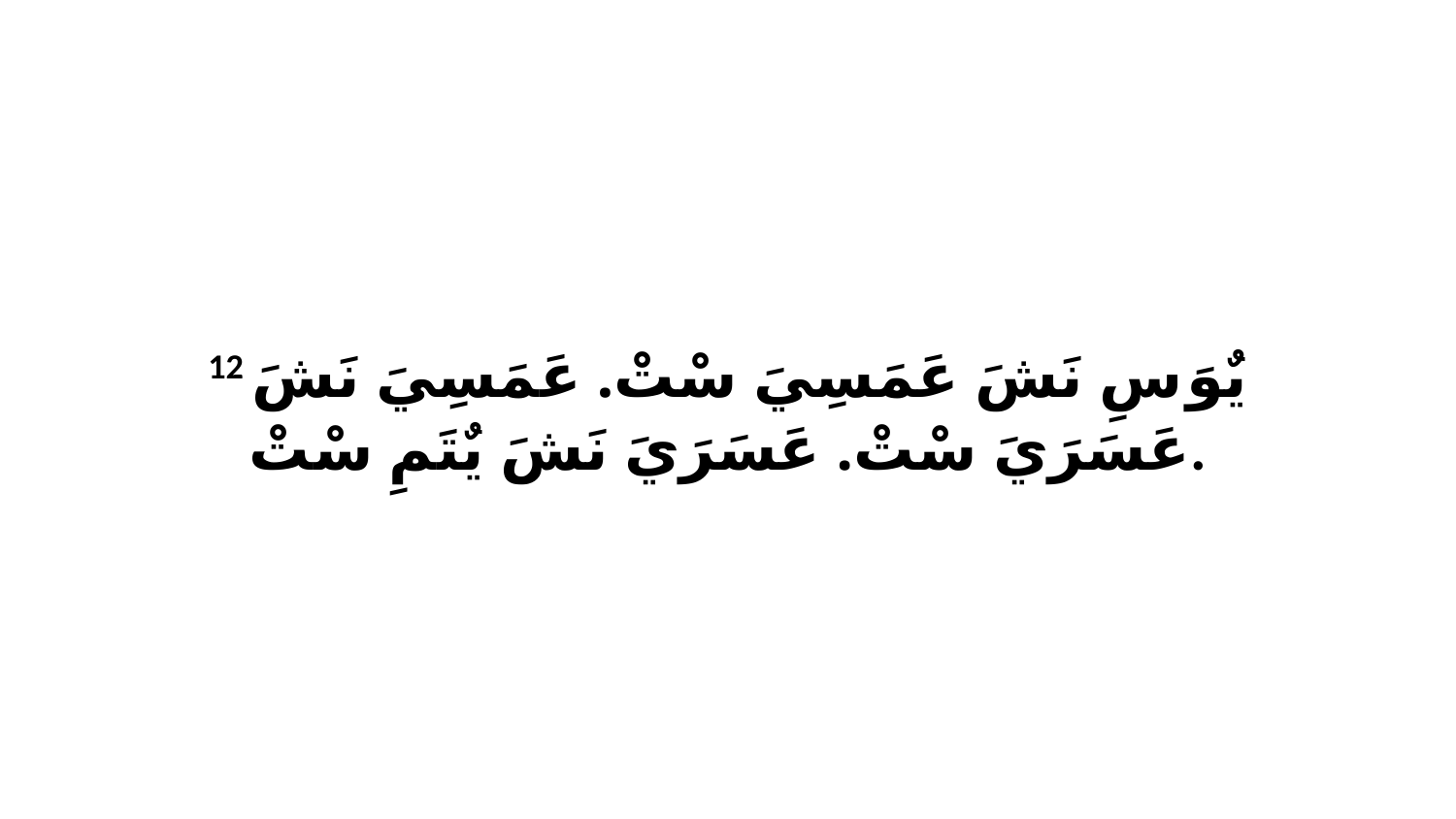

12 يٌوَ سِ نَشَ عَمَسِيَ سْتْ. عَمَسِيَ نَشَ عَسَرَيَ سْتْ. عَسَرَيَ نَشَ يٌتَمِ سْتْ.